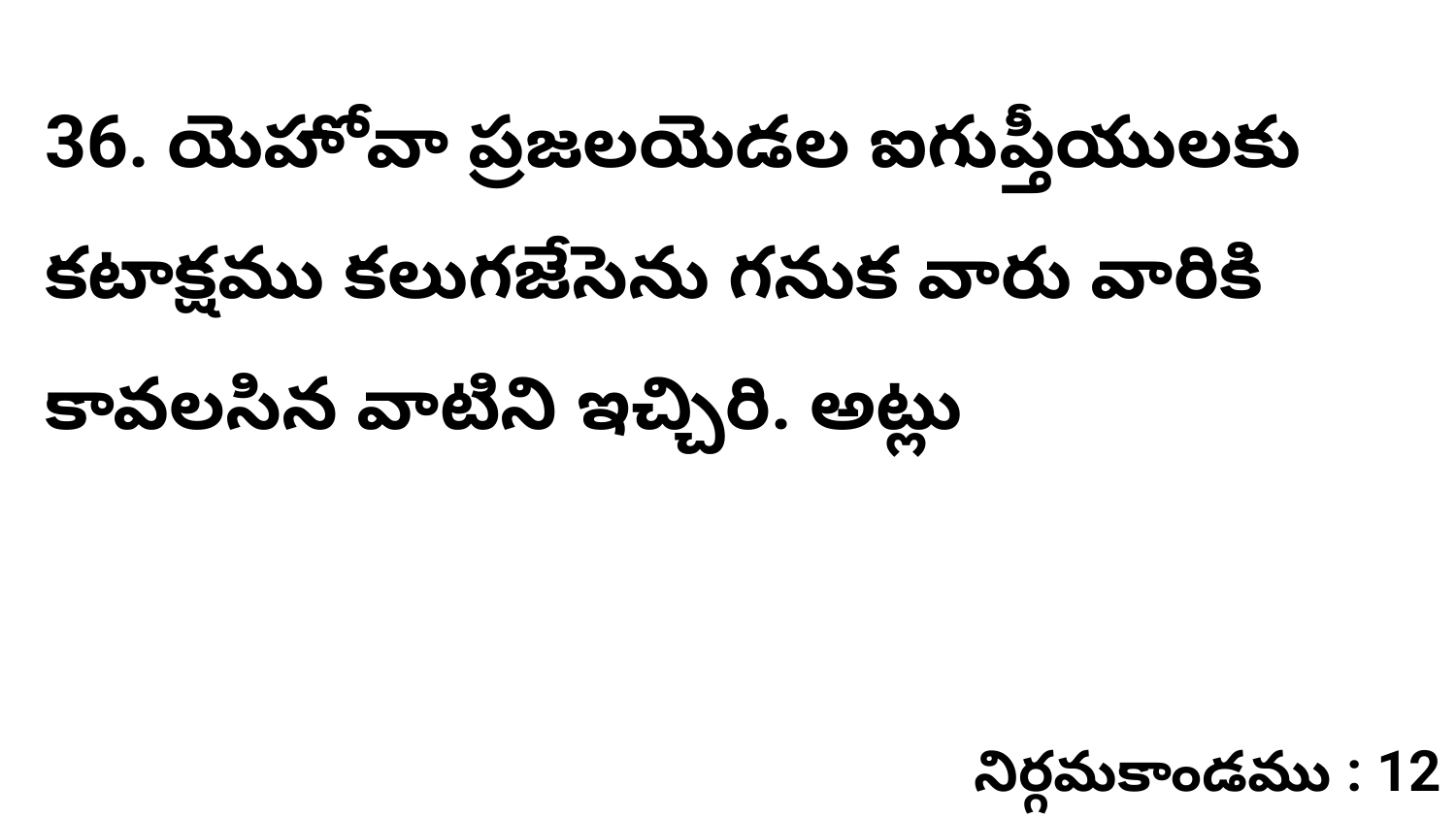

36. యెహోవా ప్రజలయెడల ఐగుప్తీయులకు కటాక్షము కలుగజేసెను గనుక వారు వారికి కావలసిన వాటిని ఇచ్చిరి. అట్లు
నిర్గమకాండము : 12